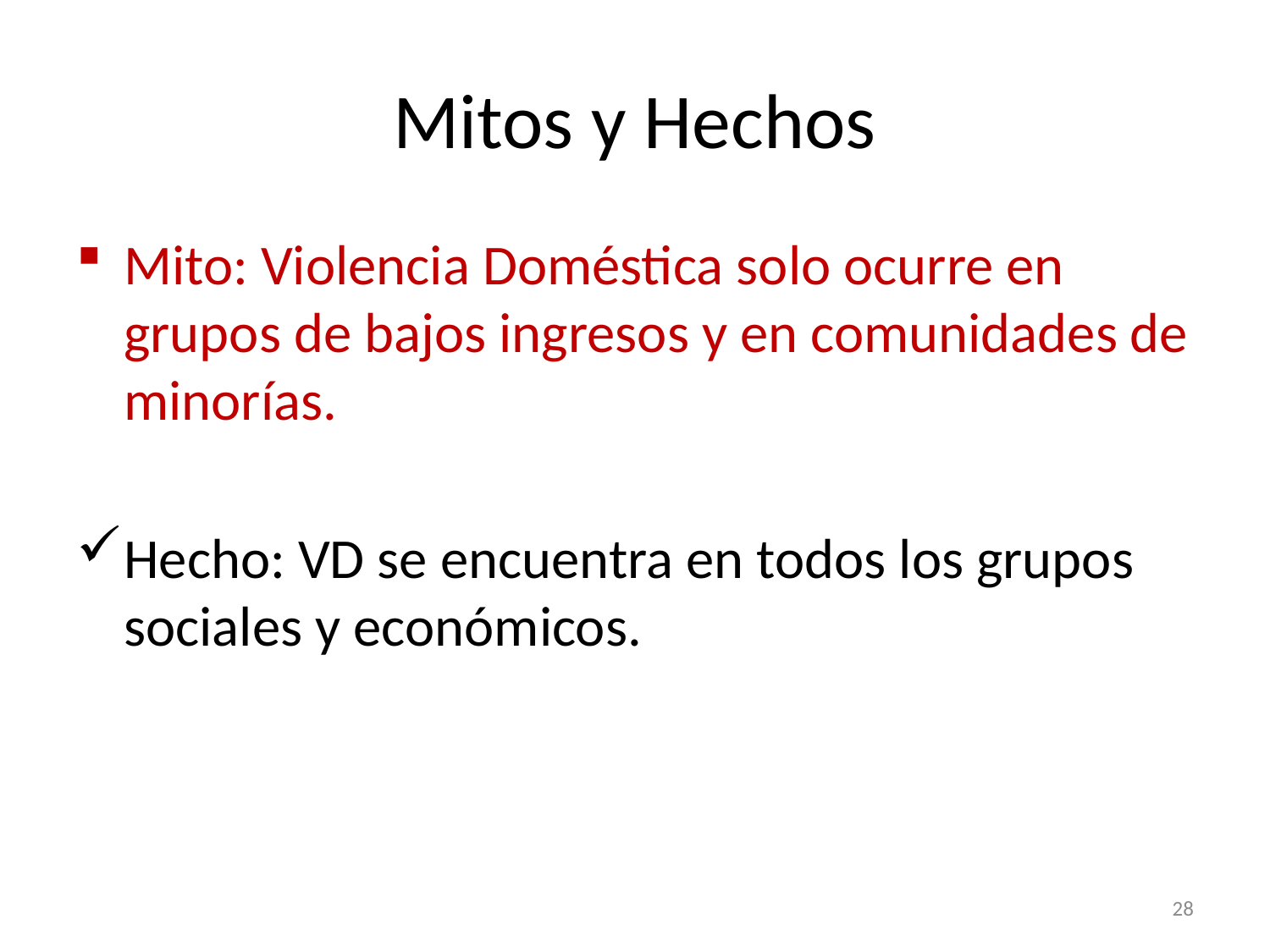

# Mitos y Hechos
Mito: Violencia Doméstica solo ocurre en grupos de bajos ingresos y en comunidades de minorías.

Hecho: VD se encuentra en todos los grupos sociales y económicos.

28